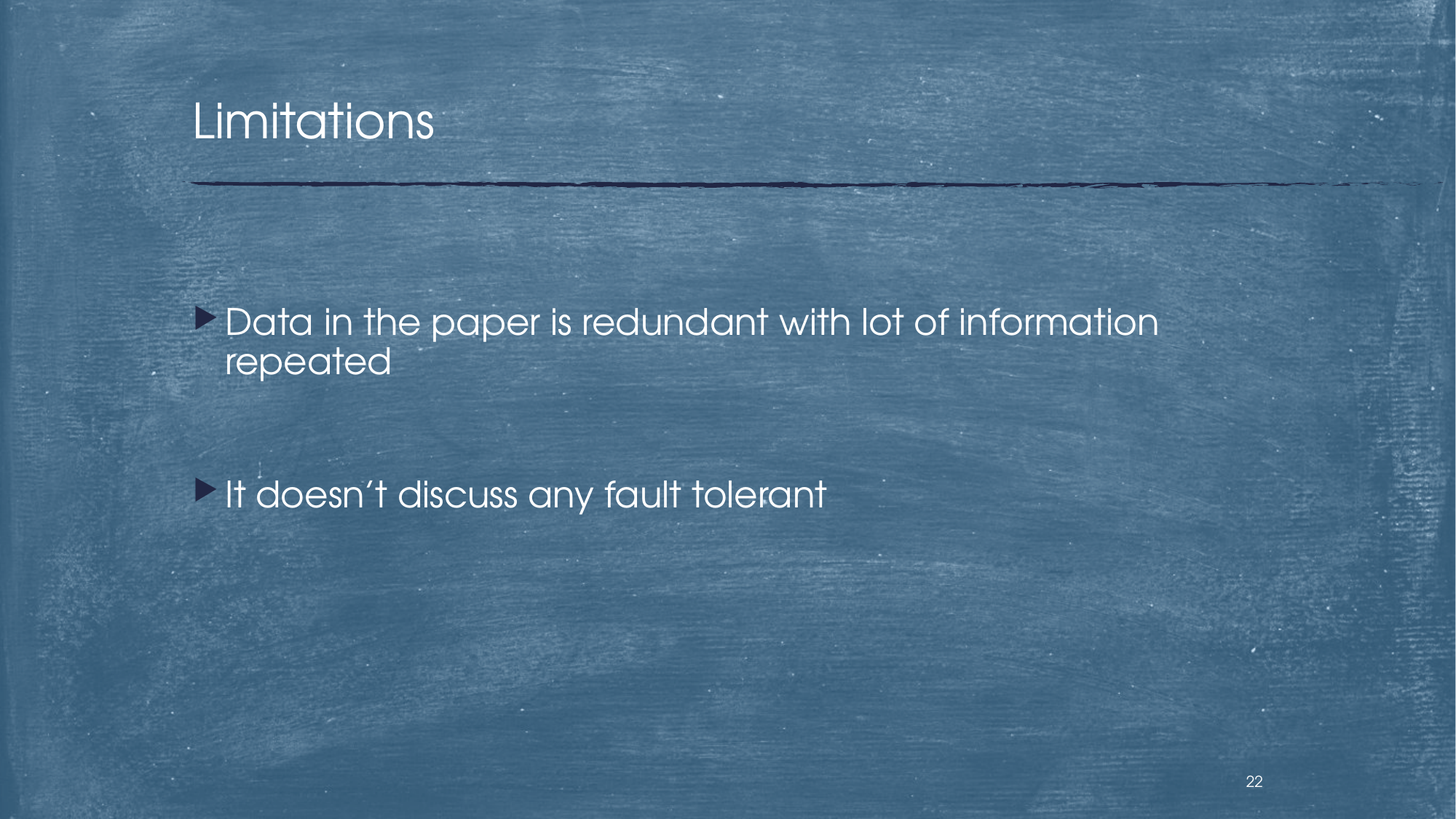

# Limitations

Data in the paper is redundant with lot of information repeated

It doesn’t discuss any fault tolerant

22